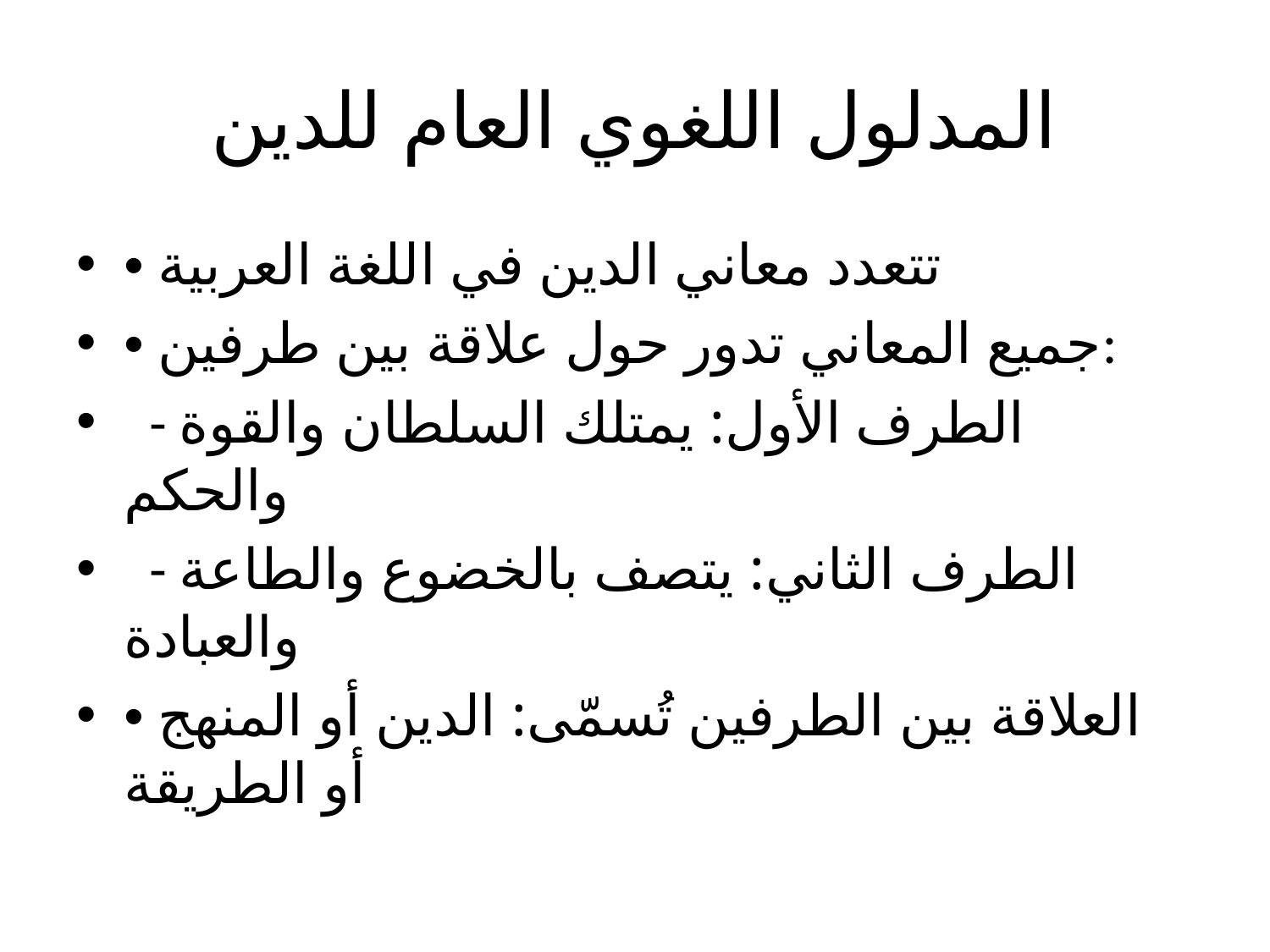

# المدلول اللغوي العام للدين
• تتعدد معاني الدين في اللغة العربية
• جميع المعاني تدور حول علاقة بين طرفين:
  - الطرف الأول: يمتلك السلطان والقوة والحكم
  - الطرف الثاني: يتصف بالخضوع والطاعة والعبادة
• العلاقة بين الطرفين تُسمّى: الدين أو المنهج أو الطريقة